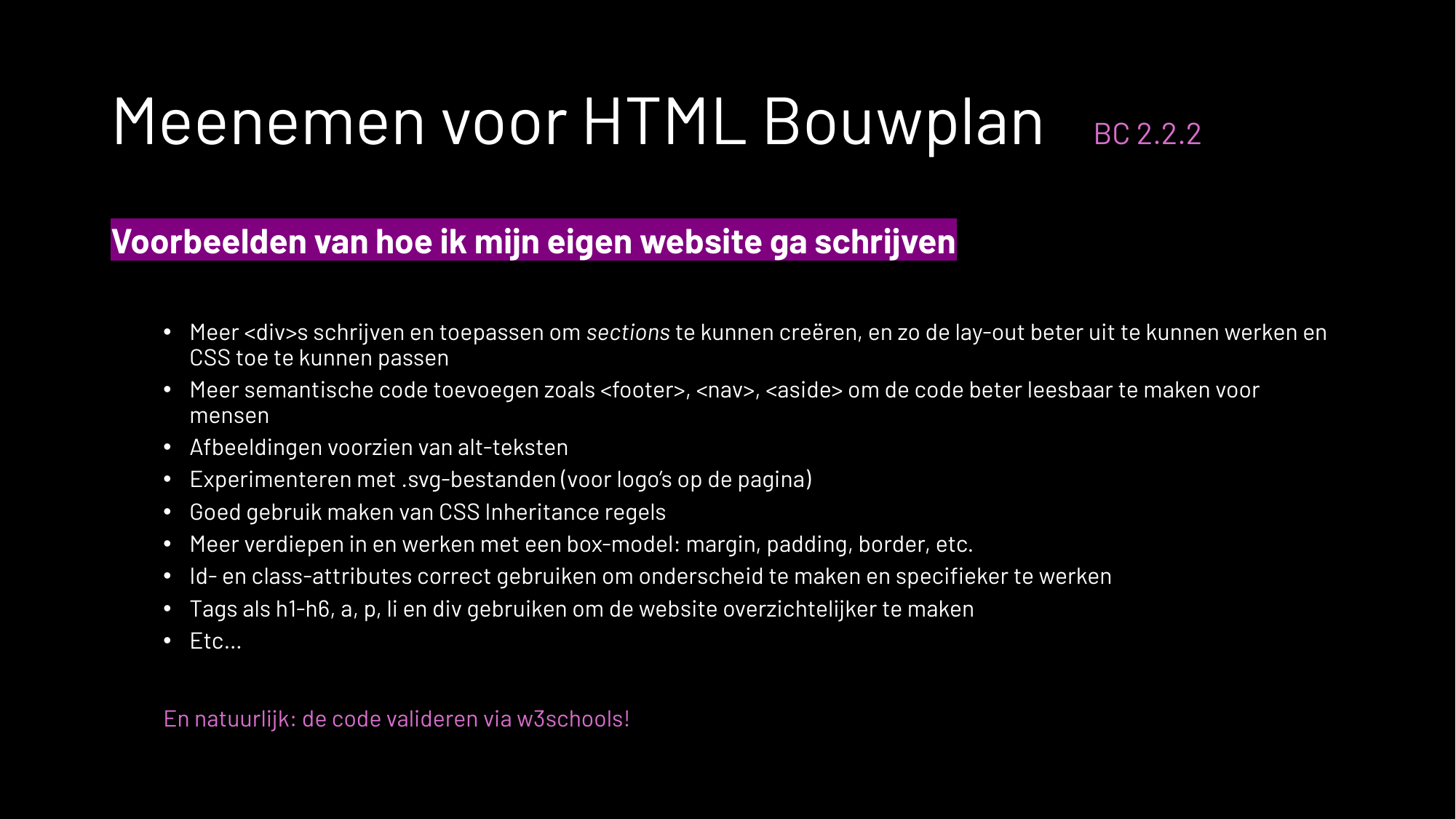

# Meenemen voor HTML Bouwplan 	BC 2.2.2
Voorbeelden van hoe ik mijn eigen website ga schrijven

Meer <div>s schrijven en toepassen om sections te kunnen creëren, en zo de lay-out beter uit te kunnen werken en CSS toe te kunnen passen
Meer semantische code toevoegen zoals <footer>, <nav>, <aside> om de code beter leesbaar te maken voor mensen
Afbeeldingen voorzien van alt-teksten
Experimenteren met .svg-bestanden (voor logo’s op de pagina)
Goed gebruik maken van CSS Inheritance regels
Meer verdiepen in en werken met een box-model: margin, padding, border, etc.
Id- en class-attributes correct gebruiken om onderscheid te maken en specifieker te werken
Tags als h1-h6, a, p, li en div gebruiken om de website overzichtelijker te maken
Etc…

En natuurlijk: de code valideren via w3schools!